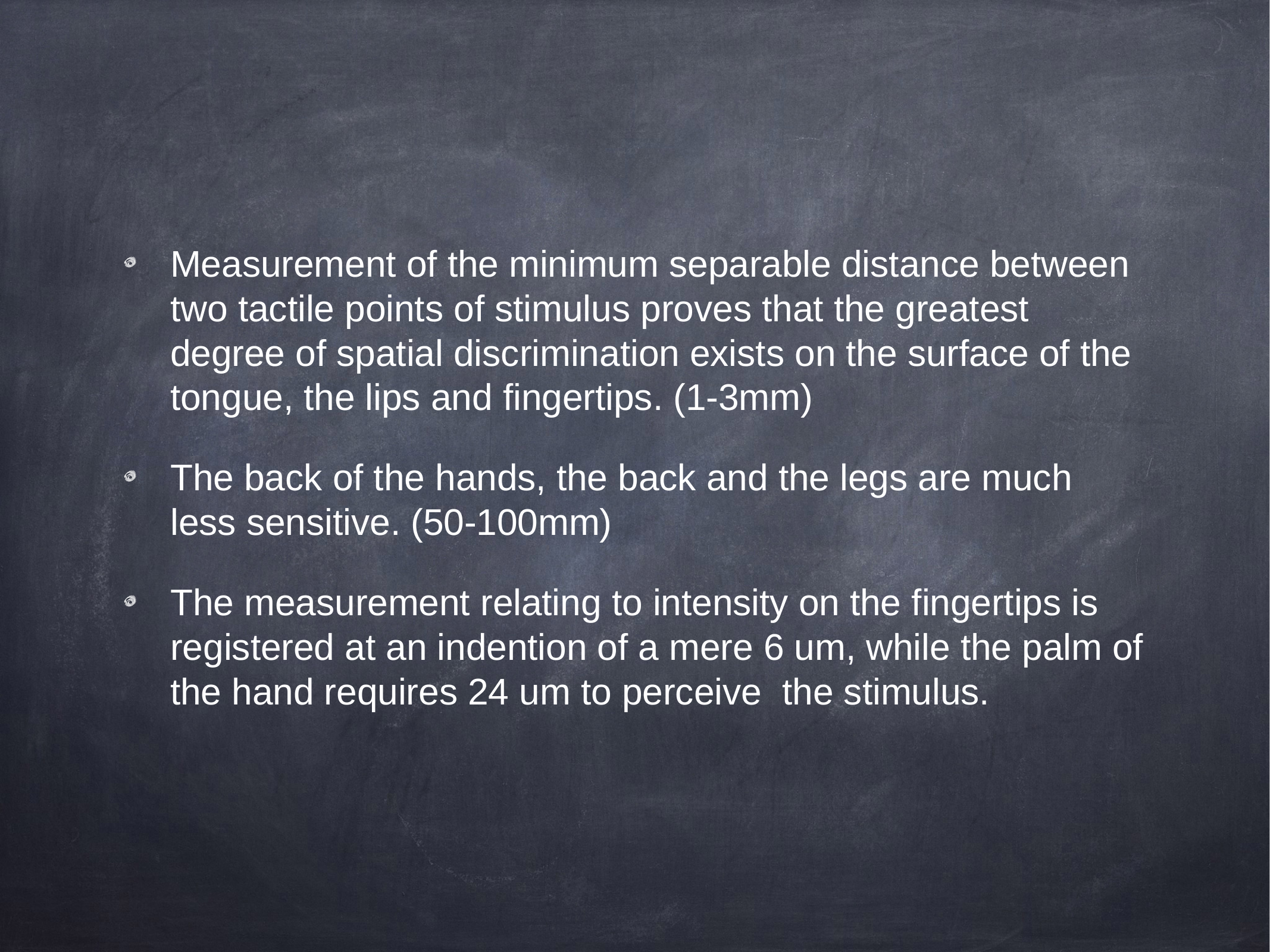

Measurement of the minimum separable distance between two tactile points of stimulus proves that the greatest degree of spatial discrimination exists on the surface of the tongue, the lips and fingertips. (1-3mm)
The back of the hands, the back and the legs are much less sensitive. (50-100mm)
The measurement relating to intensity on the fingertips is registered at an indention of a mere 6 um, while the palm of the hand requires 24 um to perceive  the stimulus.